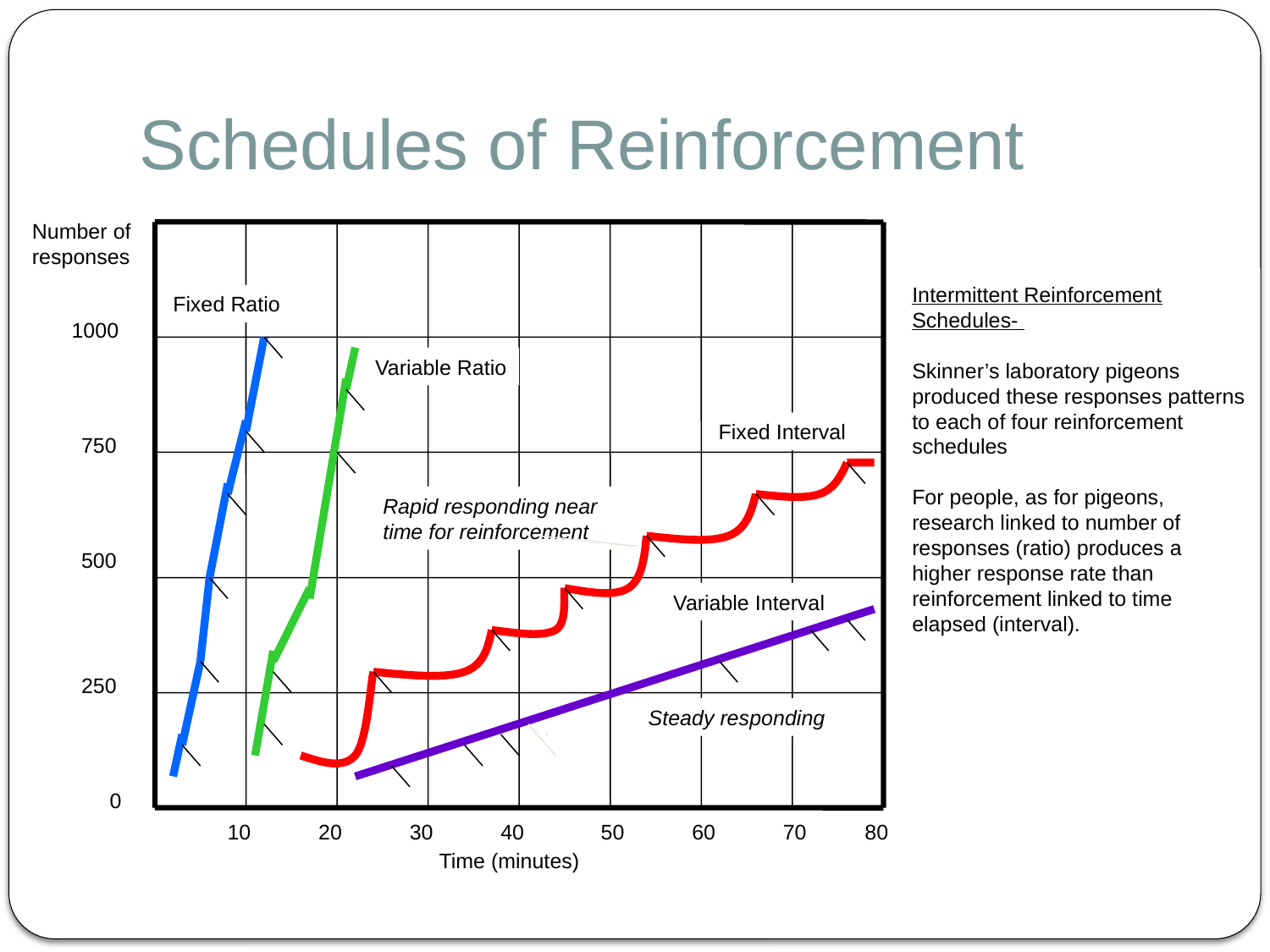

# Schedules of Reinforcement
Number of
responses

Fixed Ratio
1000

Variable Ratio

Fixed Interval

750

Rapid responding near time for reinforcement

500

Variable Interval

250

Steady responding

0

10
20
30
40
50
60
70
80
Time (minutes)
Intermittent Reinforcement Schedules-

Skinner’s laboratory pigeons produced these responses patterns to each of four reinforcement schedules

For people, as for pigeons, research linked to number of responses (ratio) produces a higher response rate than reinforcement linked to time elapsed (interval).